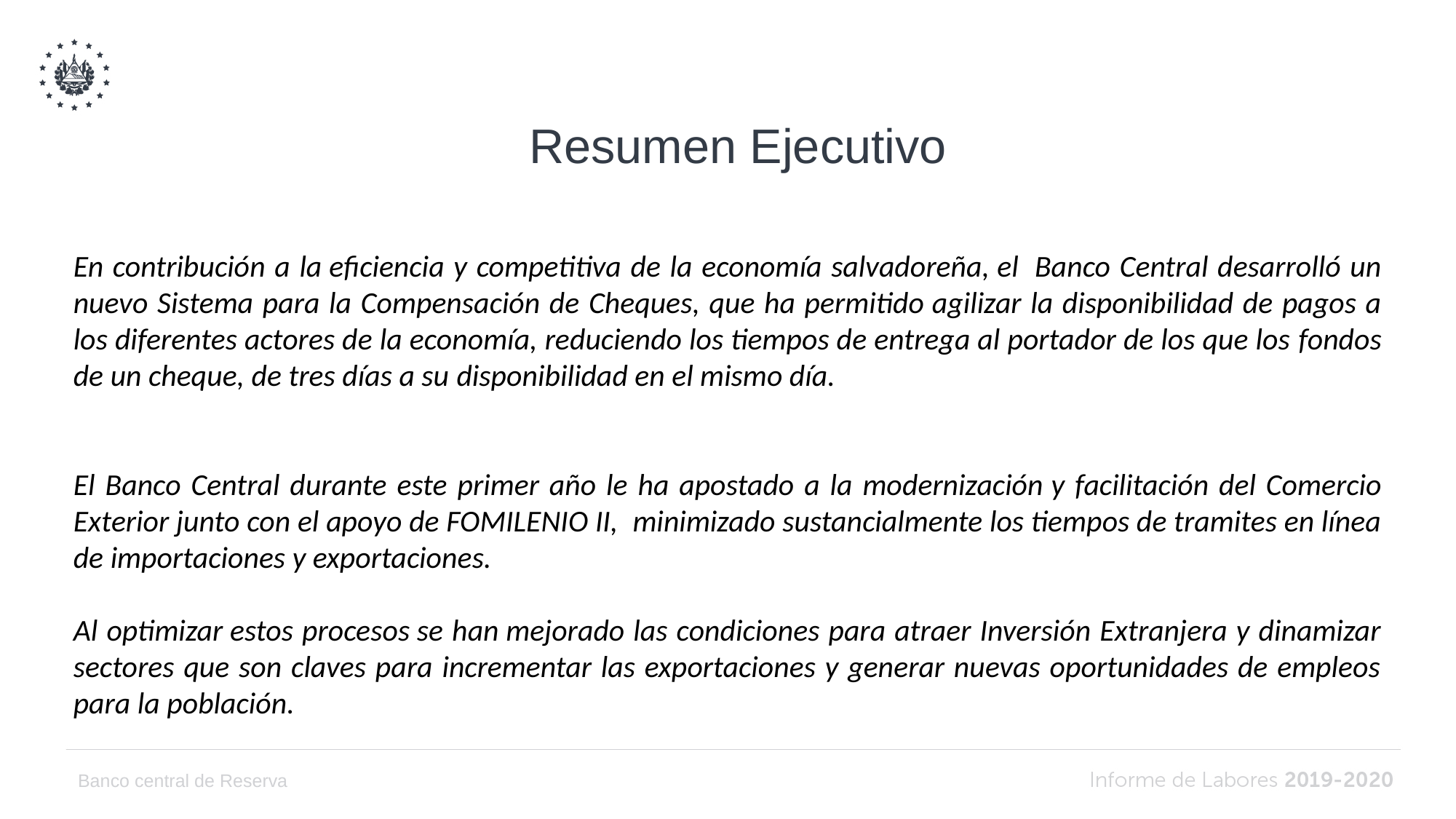

Resumen Ejecutivo

En contribución a la eficiencia y competitiva de la economía salvadoreña, el  Banco Central desarrolló un nuevo Sistema para la Compensación de Cheques, que ha permitido agilizar la disponibilidad de pagos a los diferentes actores de la economía, reduciendo los tiempos de entrega al portador de los que los fondos de un cheque, de tres días a su disponibilidad en el mismo día.

El Banco Central durante este primer año le ha apostado a la modernización y facilitación del Comercio Exterior junto con el apoyo de FOMILENIO II,  minimizado sustancialmente los tiempos de tramites en línea de importaciones y exportaciones.

Al optimizar estos procesos se han mejorado las condiciones para atraer Inversión Extranjera y dinamizar sectores que son claves para incrementar las exportaciones y generar nuevas oportunidades de empleos para la población.

Banco central de Reserva